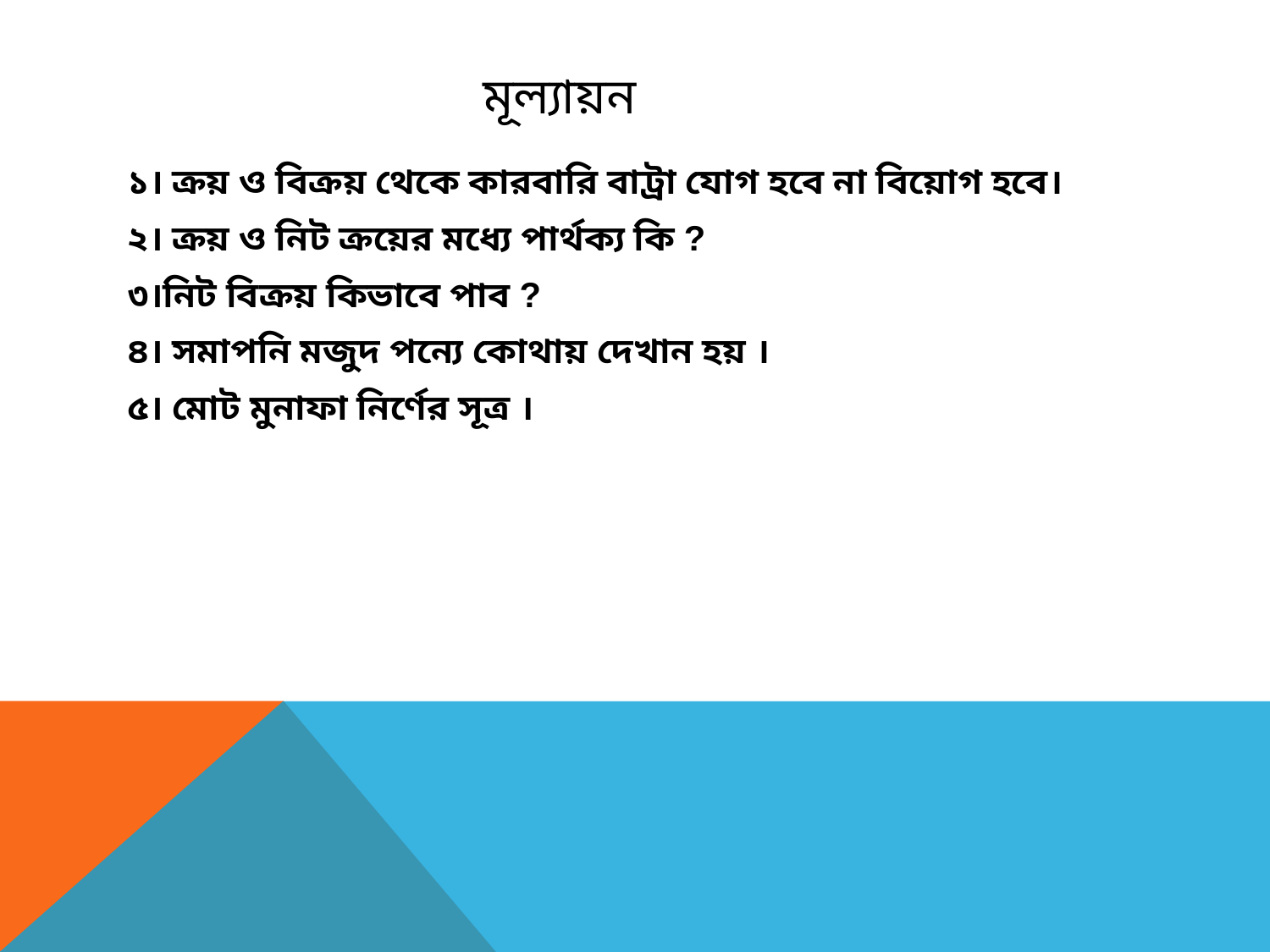

# মূল্যায়ন
১। ক্রয় ও বিক্রয় থেকে কারবারি বাট্রা যোগ হবে না বিয়োগ হবে।
২। ক্রয় ও নিট ক্রয়ের মধ্যে পার্থক্য কি ?
৩।নিট বিক্রয় কিভাবে পাব ?
৪। সমাপনি মজুদ পন্যে কোথায় দেখান হয় ।
৫। মোট মুনাফা নির্ণের সূত্র ।